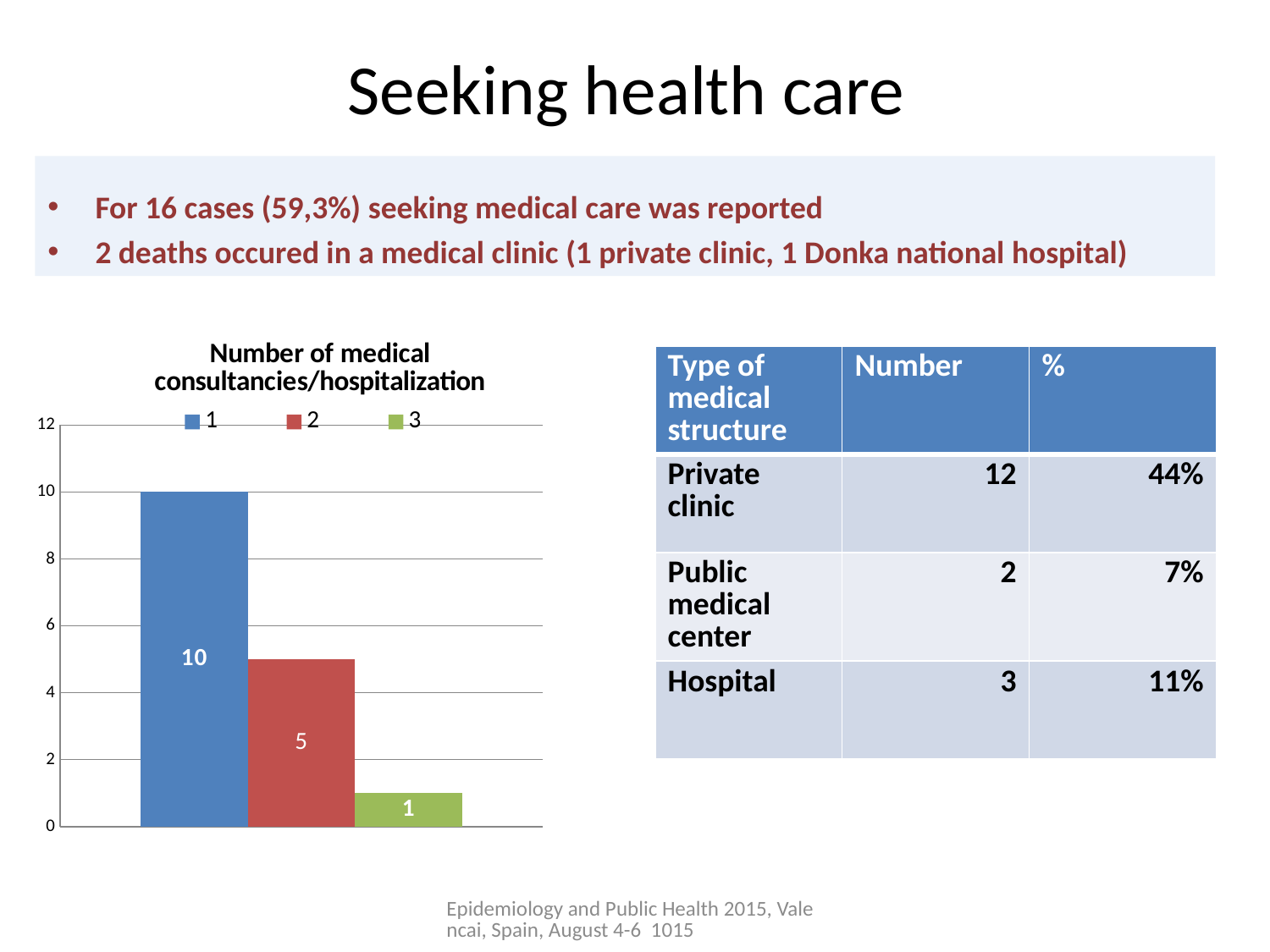

# Seeking health care
For 16 cases (59,3%) seeking medical care was reported
2 deaths occured in a medical clinic (1 private clinic, 1 Donka national hospital)

### Chart: Number of medical consultancies/hospitalization

| Category | 1 | 2 | 3 |
|---|---|---|---|
| Total | 10.0 | 5.0 | 1.0 |
| Type of medical structure | Number | % |
| --- | --- | --- |
| Private clinic | 12 | 44% |
| Public medical center | 2 | 7% |
| Hospital | 3 | 11% |
Epidemiology and Public Health 2015, Valencai, Spain, August 4-6  1015